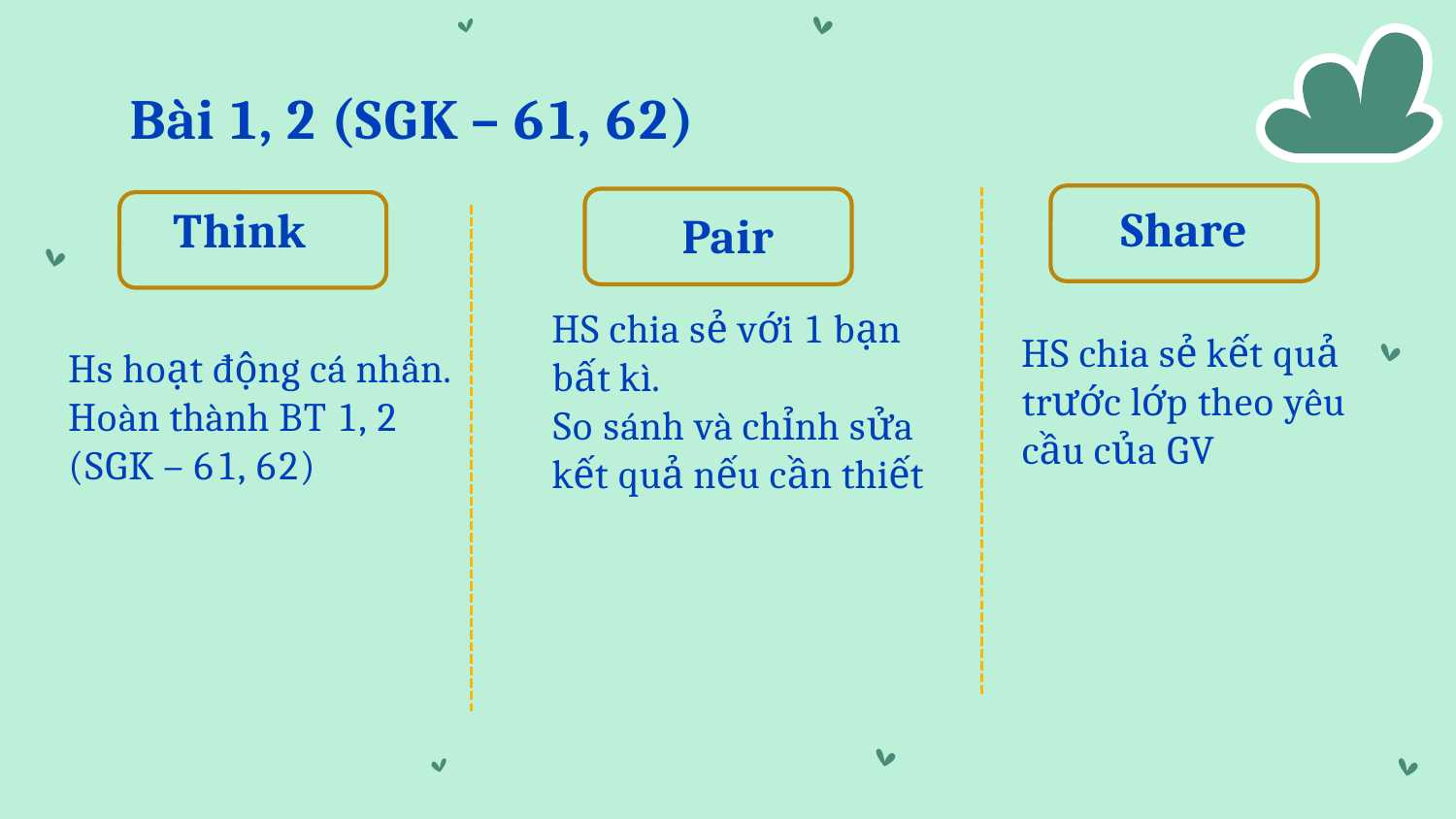

# Bài 1, 2 (SGK – 61, 62)

Think
Share
Pair
Hs hoạt động cá nhân.
Hoàn thành BT 1, 2 (SGK – 61, 62)
HS chia sẻ với 1 bạn bất kì.
So sánh và chỉnh sửa kết quả nếu cần thiết
HS chia sẻ kết quả trước lớp theo yêu cầu của GV